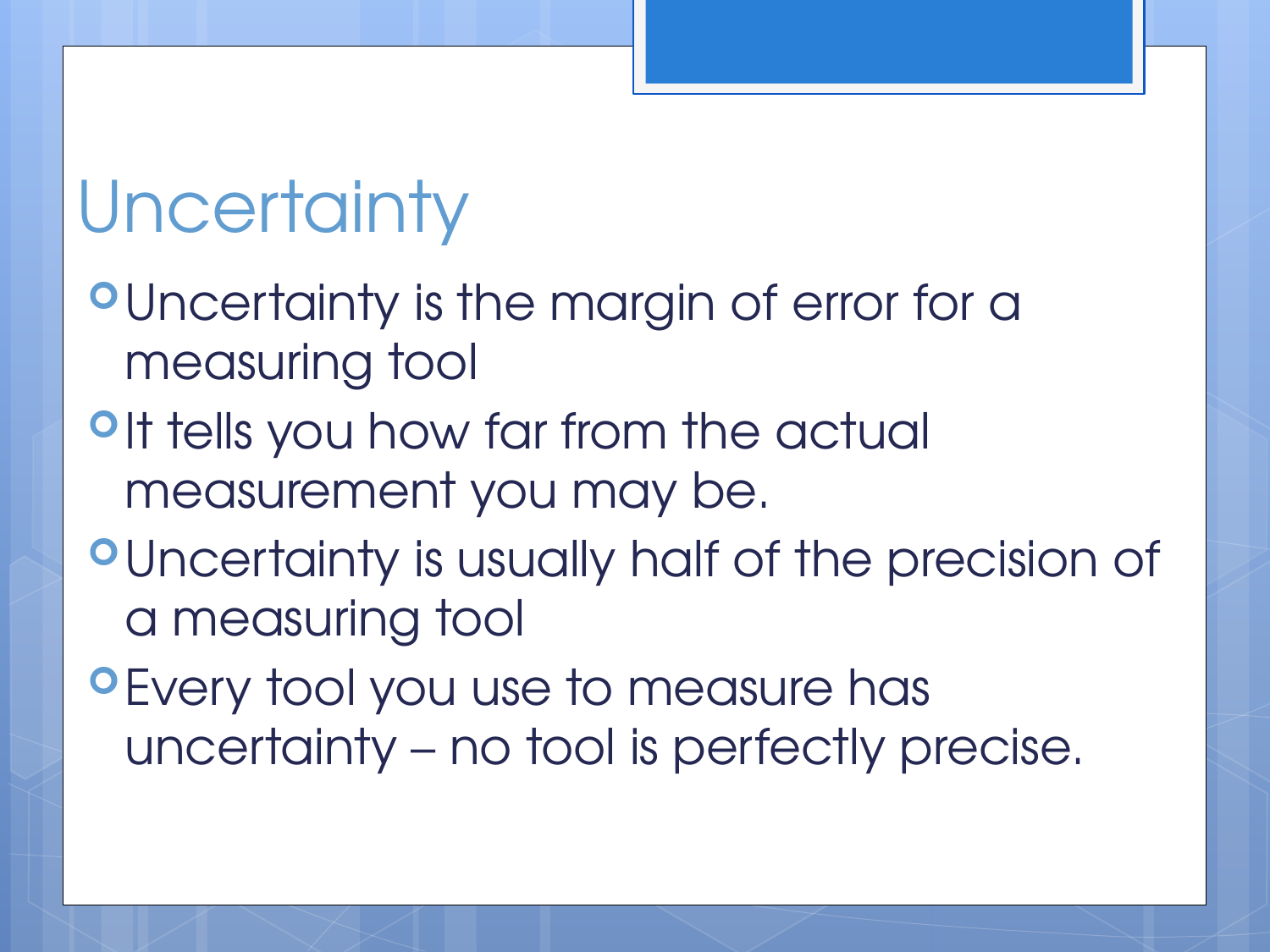

# Uncertainty
Uncertainty is the margin of error for a measuring tool
It tells you how far from the actual measurement you may be.
Uncertainty is usually half of the precision of a measuring tool
Every tool you use to measure has uncertainty – no tool is perfectly precise.